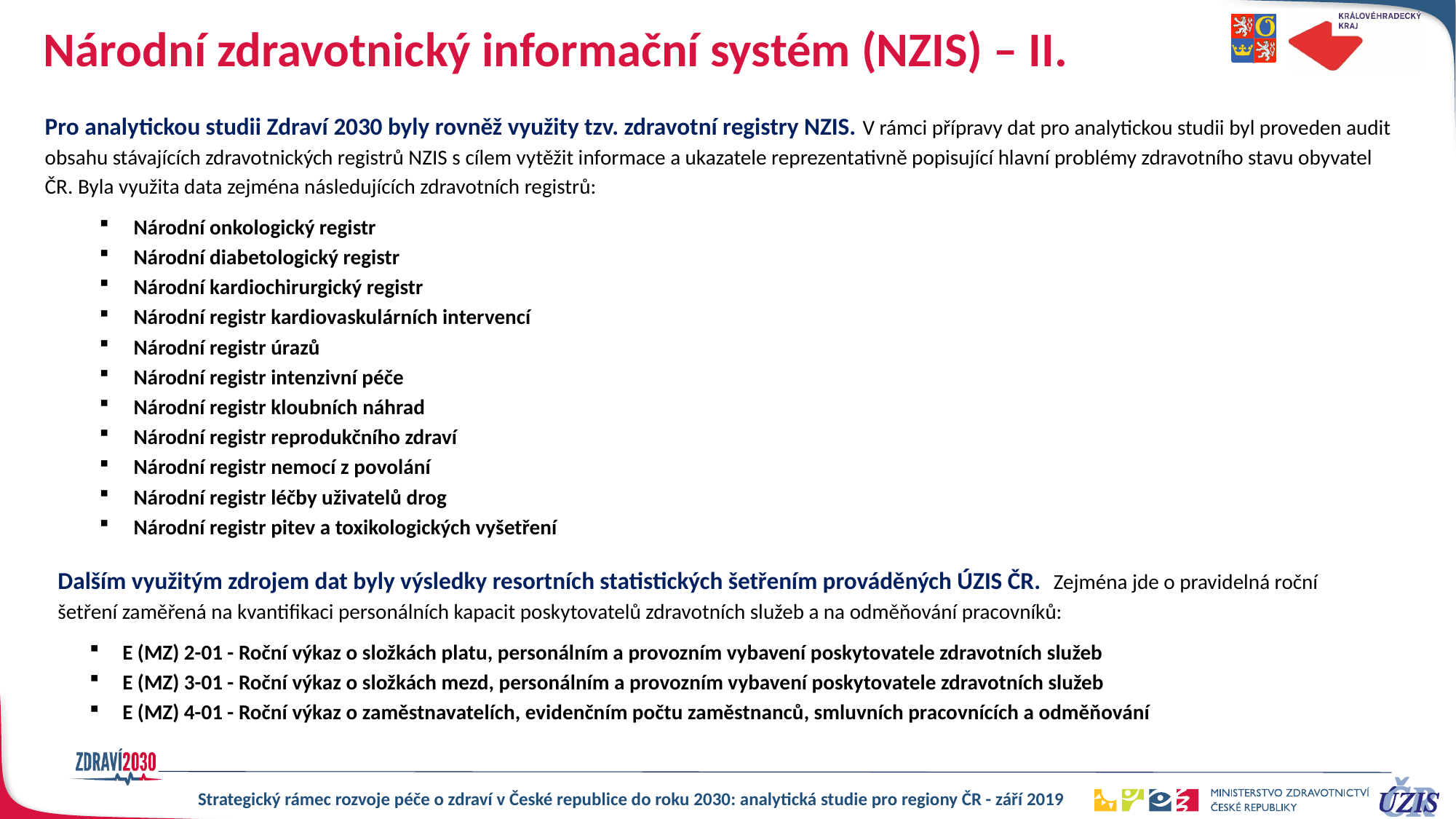

# Národní zdravotnický informační systém (NZIS) – II.
Pro analytickou studii Zdraví 2030 byly rovněž využity tzv. zdravotní registry NZIS. V rámci přípravy dat pro analytickou studii byl proveden audit obsahu stávajících zdravotnických registrů NZIS s cílem vytěžit informace a ukazatele reprezentativně popisující hlavní problémy zdravotního stavu obyvatel ČR. Byla využita data zejména následujících zdravotních registrů:
Národní onkologický registr
Národní diabetologický registr
Národní kardiochirurgický registr
Národní registr kardiovaskulárních intervencí
Národní registr úrazů
Národní registr intenzivní péče
Národní registr kloubních náhrad
Národní registr reprodukčního zdraví
Národní registr nemocí z povolání
Národní registr léčby uživatelů drog
Národní registr pitev a toxikologických vyšetření
Dalším využitým zdrojem dat byly výsledky resortních statistických šetřením prováděných ÚZIS ČR.  Zejména jde o pravidelná roční šetření zaměřená na kvantifikaci personálních kapacit poskytovatelů zdravotních služeb a na odměňování pracovníků:
E (MZ) 2-01 - Roční výkaz o složkách platu, personálním a provozním vybavení poskytovatele zdravotních služeb
E (MZ) 3-01 - Roční výkaz o složkách mezd, personálním a provozním vybavení poskytovatele zdravotních služeb
E (MZ) 4-01 - Roční výkaz o zaměstnavatelích, evidenčním počtu zaměstnanců, smluvních pracovnících a odměňování